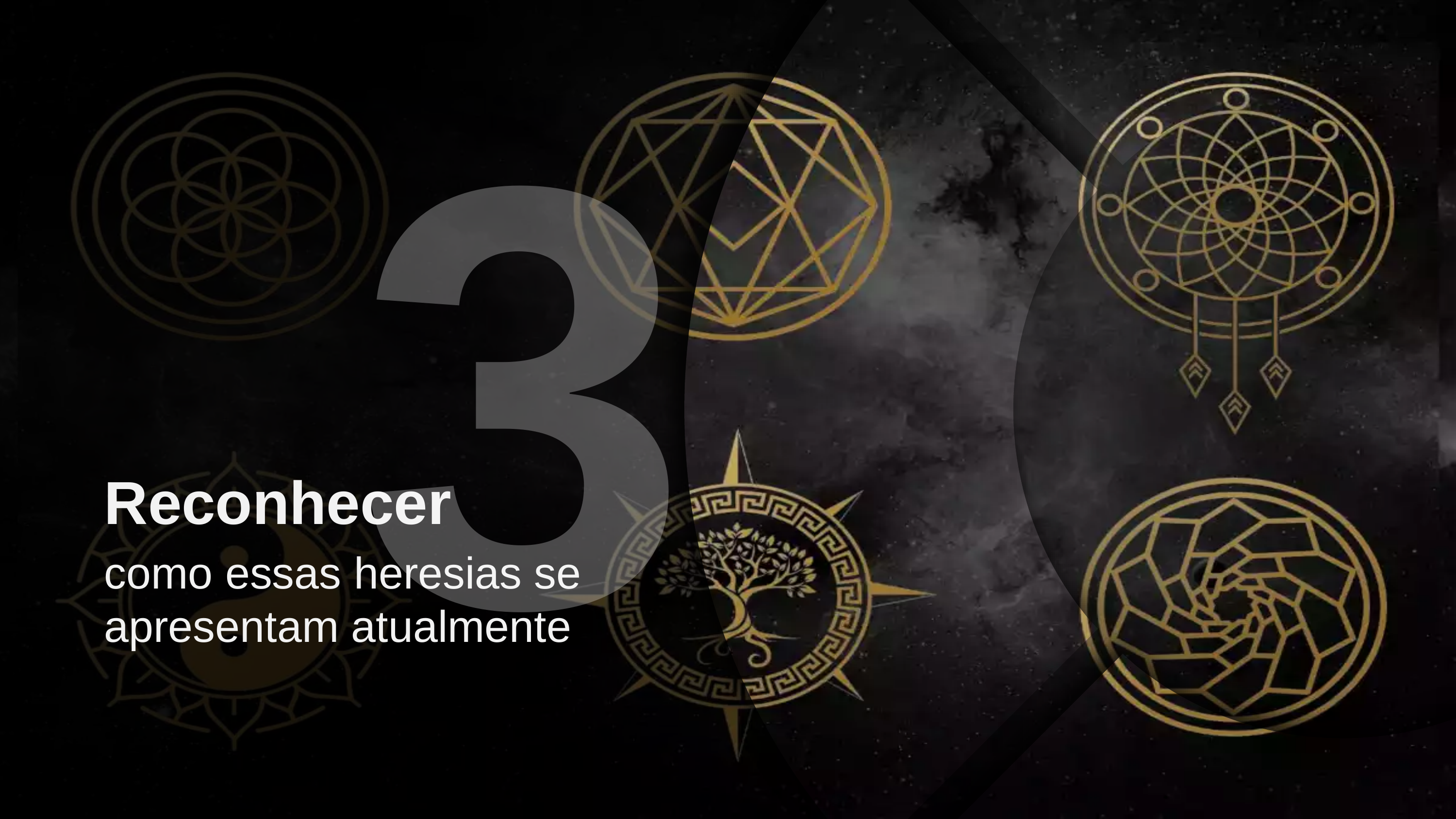

2

Apresentar
o conceito de Apologética Cristã

3
Reconhecer
como essas heresias se apresentam atualmente